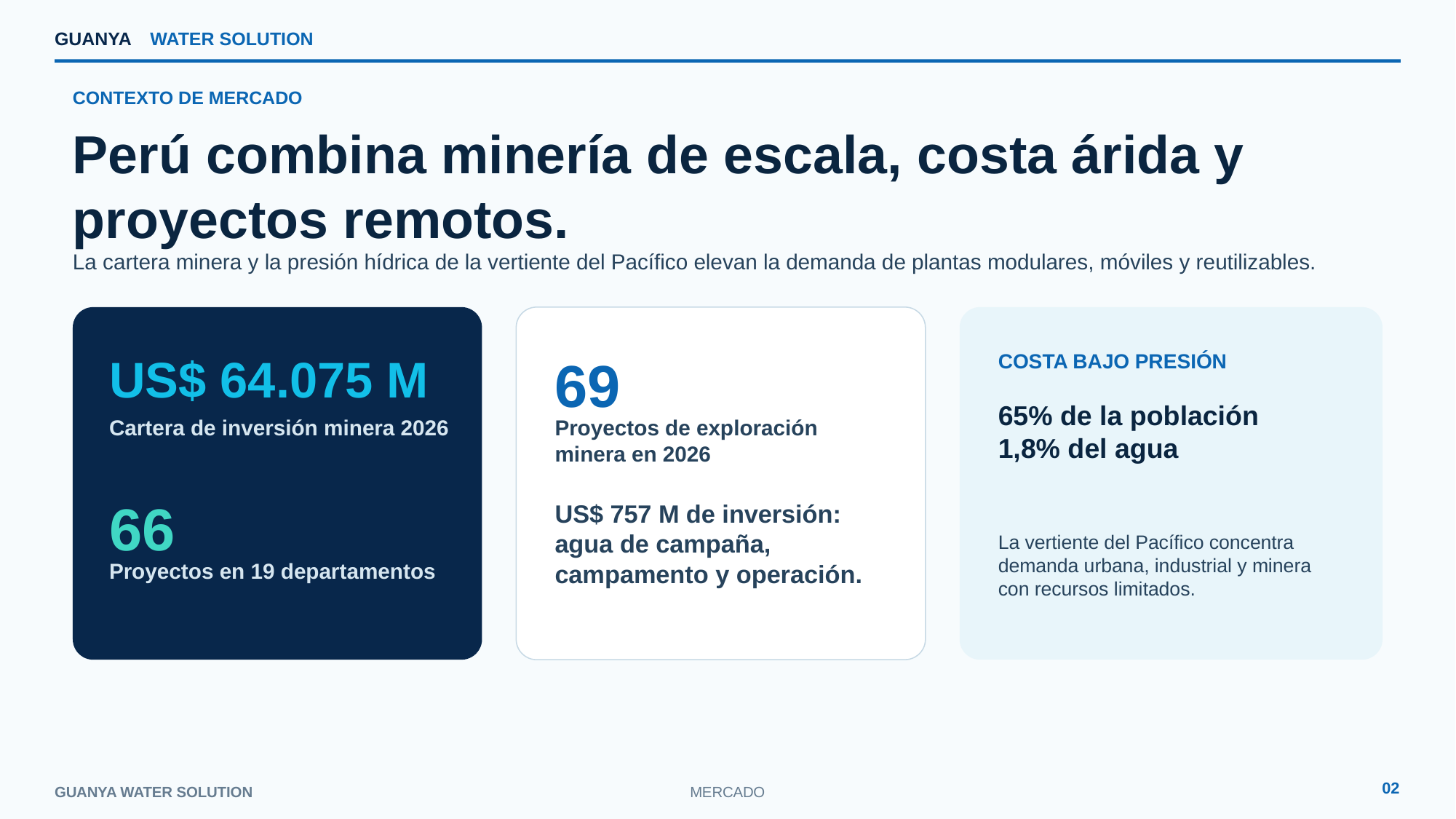

GUANYA
WATER SOLUTION

CONTEXTO DE MERCADO
Perú combina minería de escala, costa árida y proyectos remotos.
La cartera minera y la presión hídrica de la vertiente del Pacífico elevan la demanda de plantas modulares, móviles y reutilizables.

US$ 64.075 M
69
COSTA BAJO PRESIÓN
65% de la población
1,8% del agua
Cartera de inversión minera 2026
Proyectos de exploración minera en 2026
66
US$ 757 M de inversión: agua de campaña, campamento y operación.
La vertiente del Pacífico concentra demanda urbana, industrial y minera con recursos limitados.
Proyectos en 19 departamentos
02
GUANYA WATER SOLUTION
MERCADO